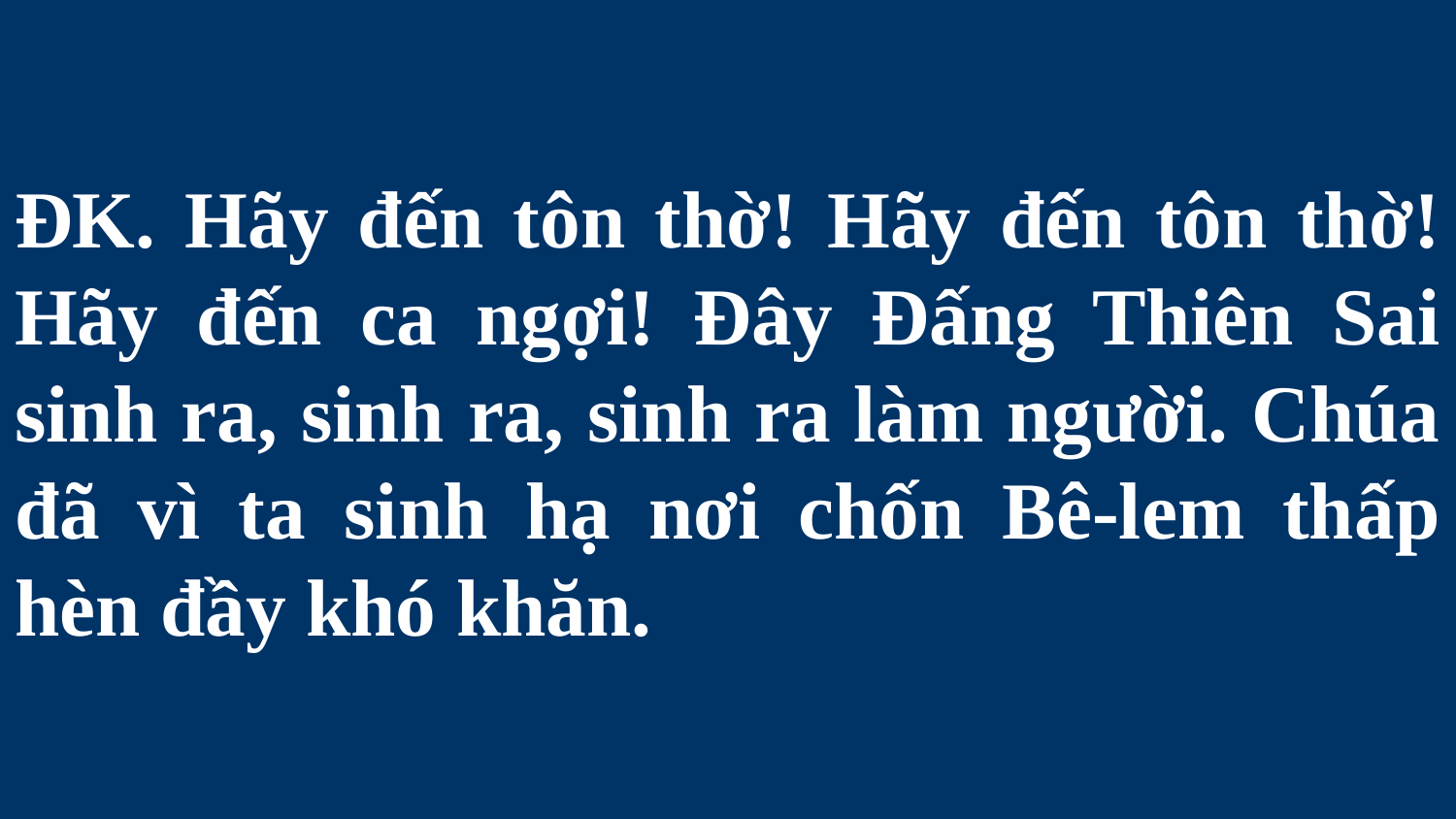

# ĐK. Hãy đến tôn thờ! Hãy đến tôn thờ! Hãy đến ca ngợi! Đây Đấng Thiên Sai sinh ra, sinh ra, sinh ra làm người. Chúa đã vì ta sinh hạ nơi chốn Bê-lem thấp hèn đầy khó khăn.